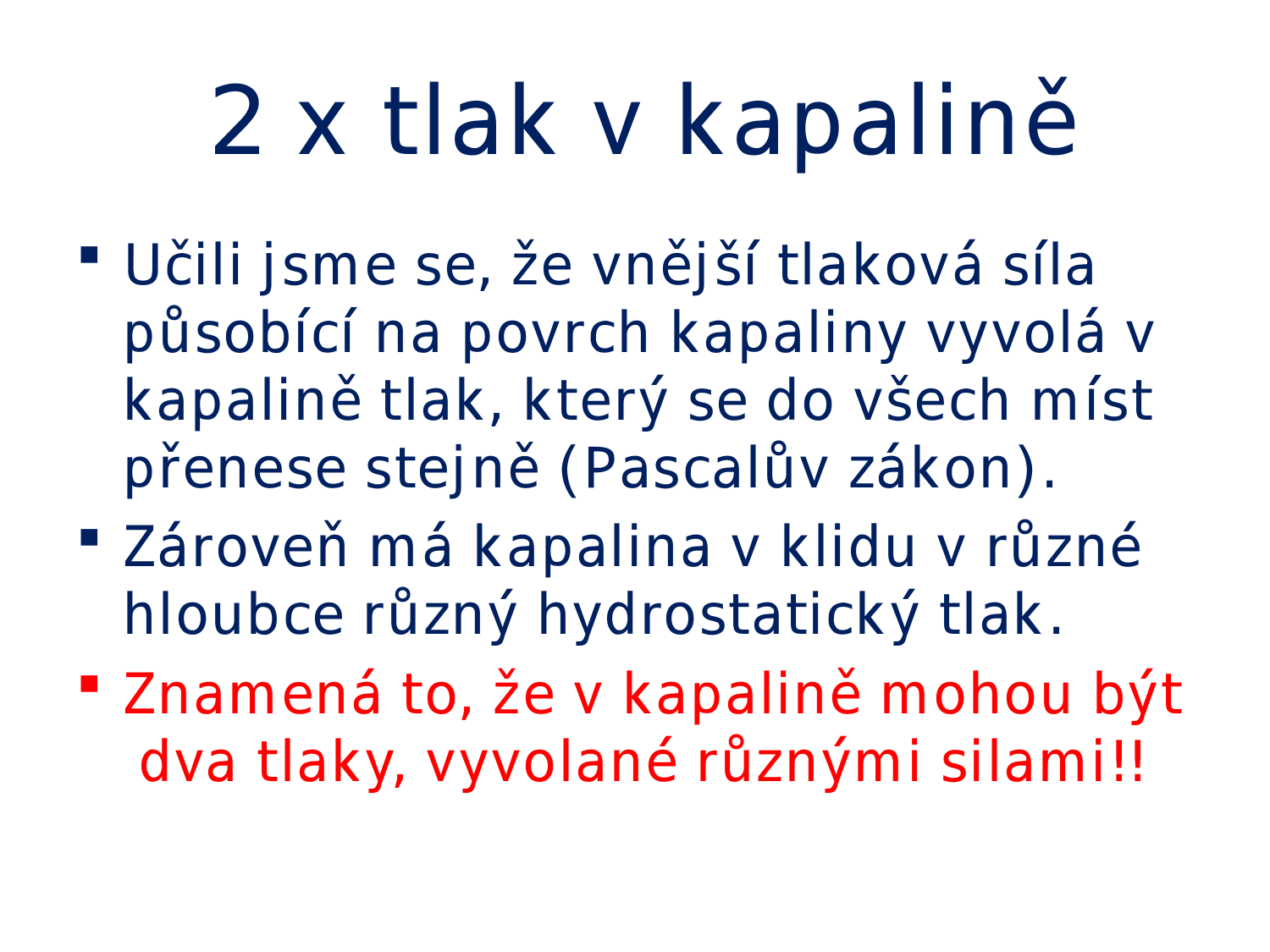

# 2 x tlak v kapalině
Učili jsme se, že vnější tlaková síla působící na povrch kapaliny vyvolá v kapalině tlak, který se do všech míst přenese stejně (Pascalův zákon).
Zároveň má kapalina v klidu v různé hloubce různý hydrostatický tlak.
Znamená to, že v kapalině mohou být  dva tlaky, vyvolané různými silami!!